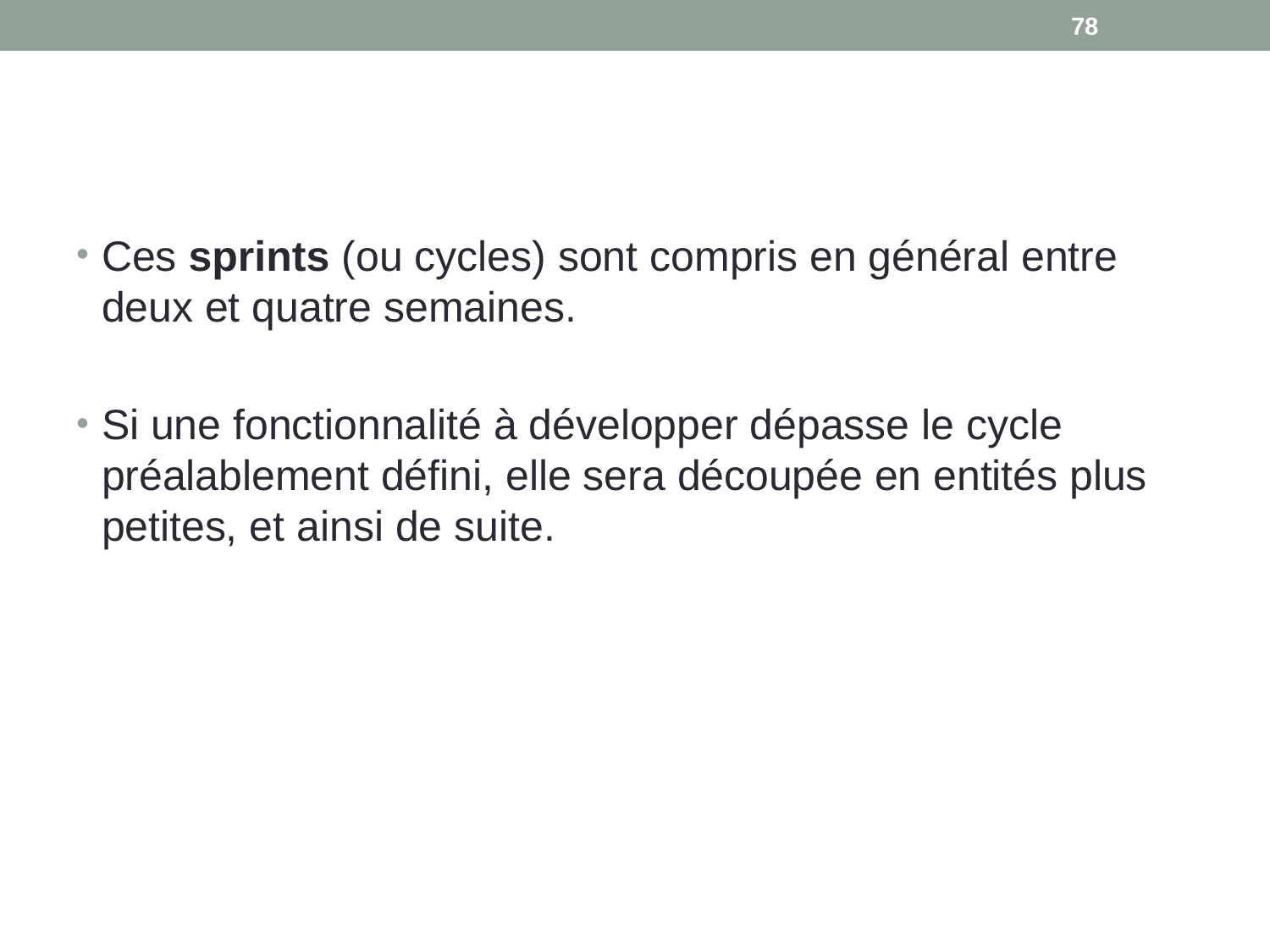

78
#
Ces sprints (ou cycles) sont compris en général entre deux et quatre semaines.

Si une fonctionnalité à développer dépasse le cycle préalablement défini, elle sera découpée en entités plus petites, et ainsi de suite.